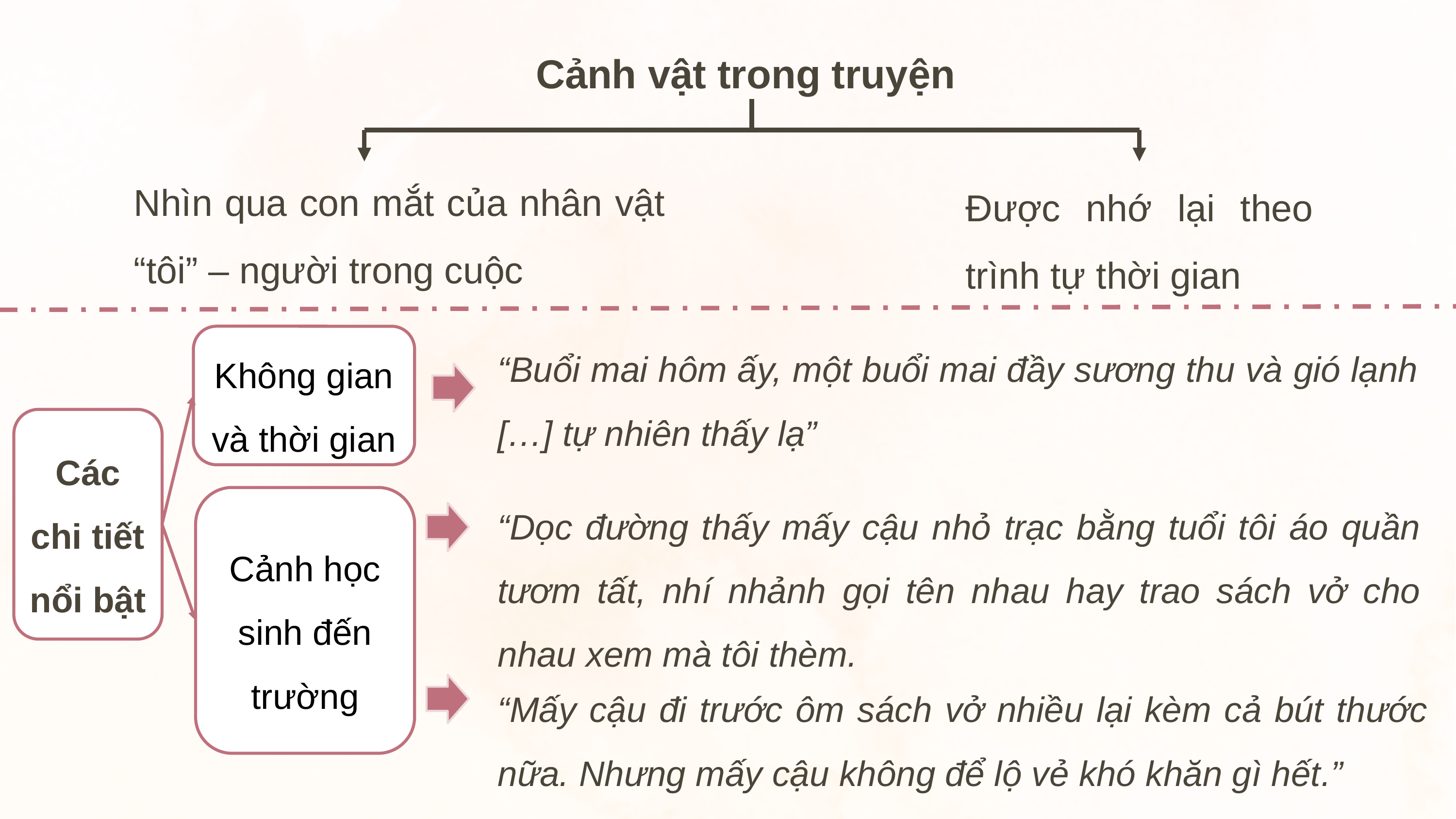

Cảnh vật trong truyện
Nhìn qua con mắt của nhân vật “tôi” – người trong cuộc
Được nhớ lại theo trình tự thời gian
“Buổi mai hôm ấy, một buổi mai đầy sương thu và gió lạnh […] tự nhiên thấy lạ”
Không gian và thời gian

Các chi tiết nổi bật
“Dọc đường thấy mấy cậu nhỏ trạc bằng tuổi tôi áo quần tươm tất, nhí nhảnh gọi tên nhau hay trao sách vở cho nhau xem mà tôi thèm.
Cảnh học sinh đến trường

“Mấy cậu đi trước ôm sách vở nhiều lại kèm cả bút thước nữa. Nhưng mấy cậu không để lộ vẻ khó khăn gì hết.”